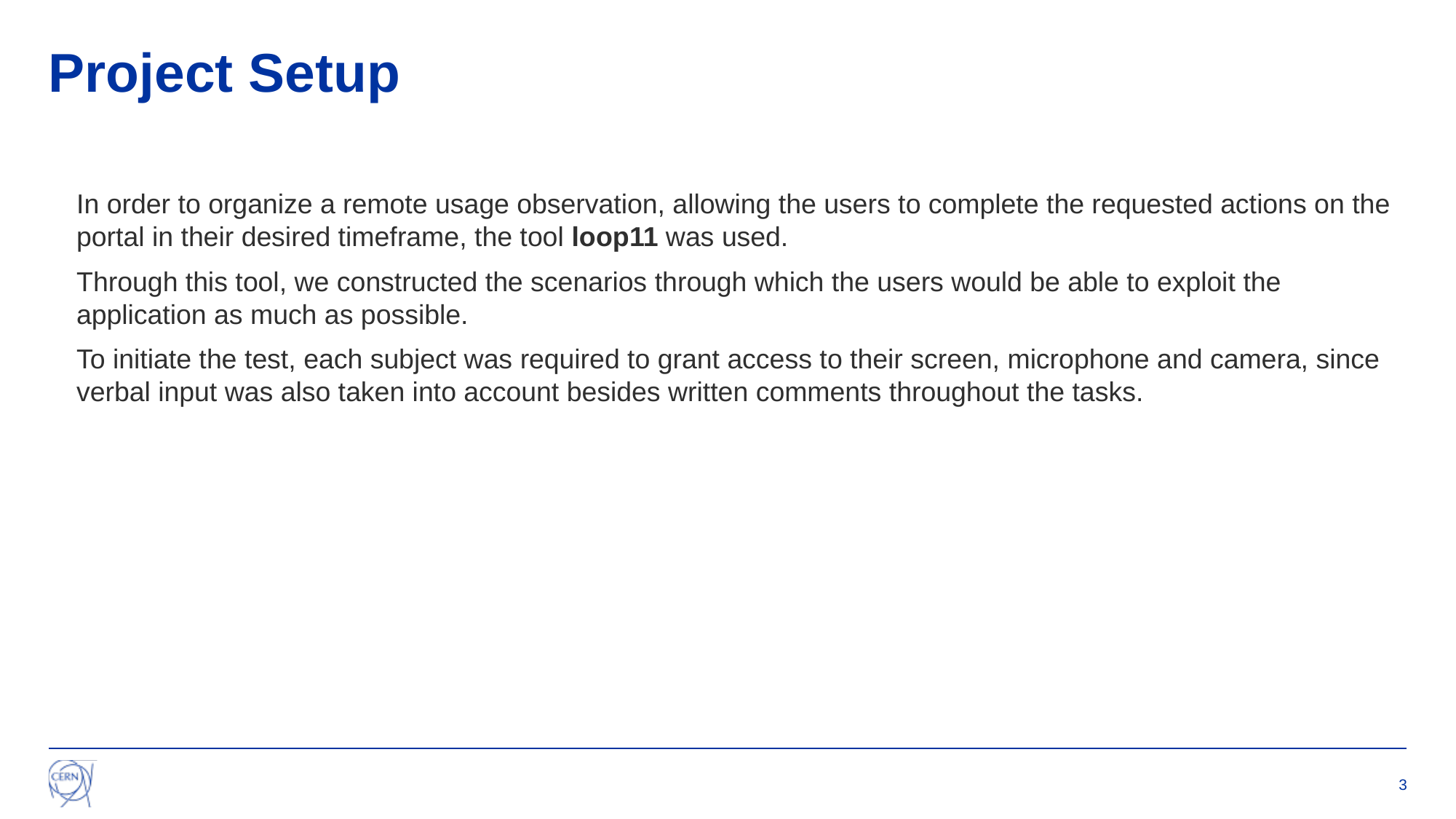

# Project Setup
In order to organize a remote usage observation, allowing the users to complete the requested actions on the portal in their desired timeframe, the tool loop11 was used.
Through this tool, we constructed the scenarios through which the users would be able to exploit the application as much as possible.
To initiate the test, each subject was required to grant access to their screen, microphone and camera, since verbal input was also taken into account besides written comments throughout the tasks.

3